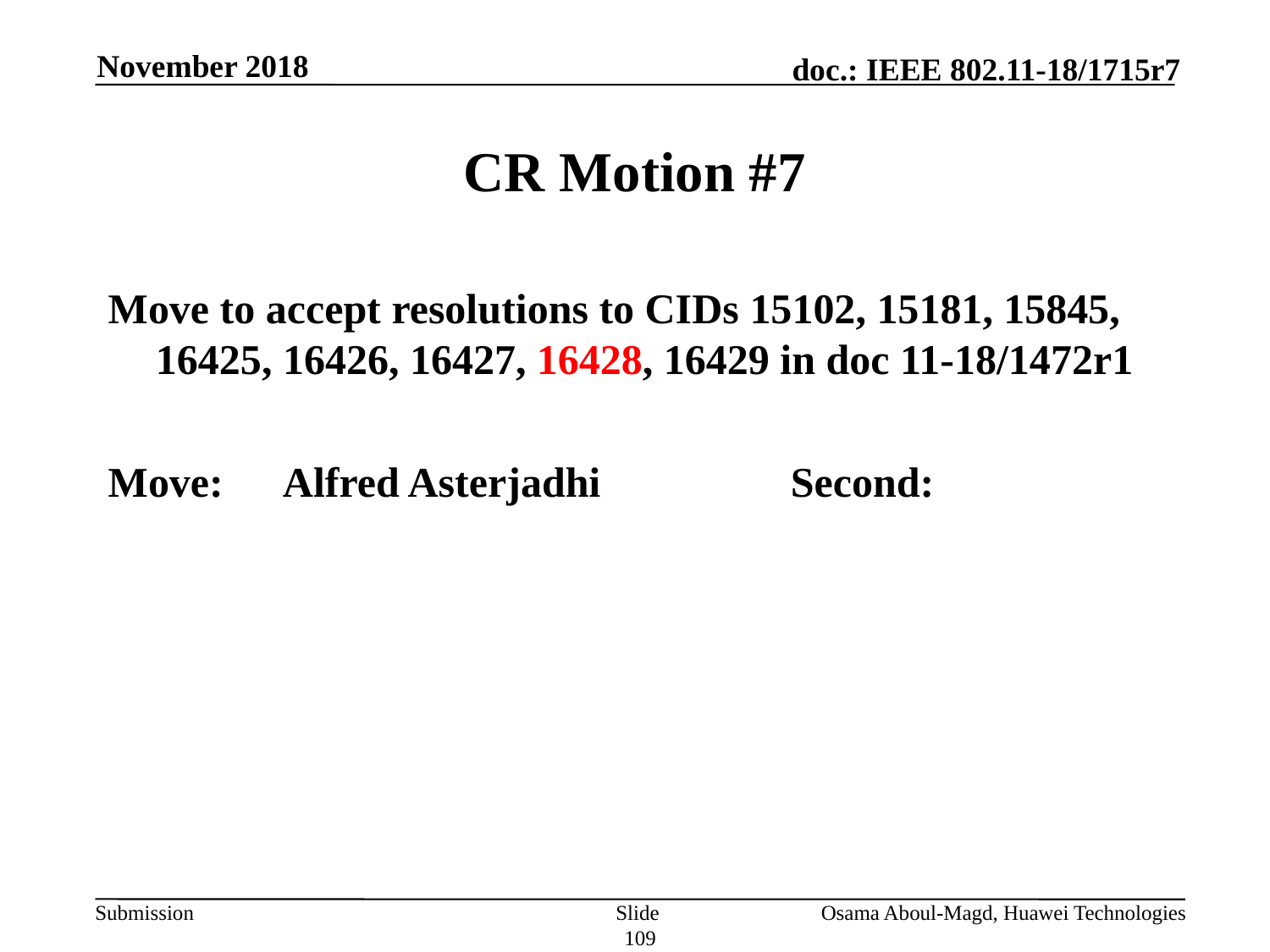

November 2018
# CR Motion #7
Move to accept resolutions to CIDs 15102, 15181, 15845, 16425, 16426, 16427, 16428, 16429 in doc 11-18/1472r1

Move:	Alfred Asterjadhi		Second:
Slide 109
Osama Aboul-Magd, Huawei Technologies